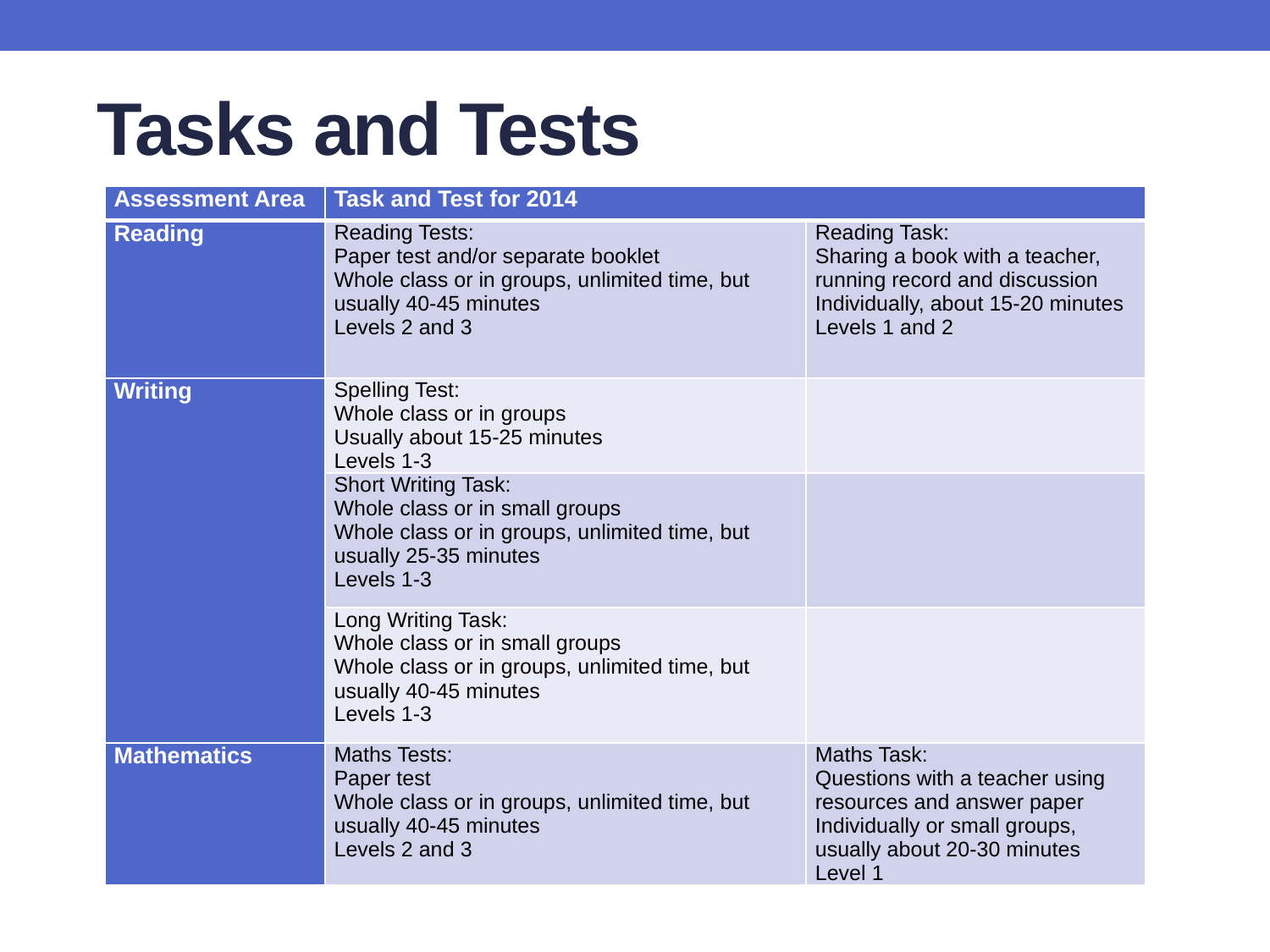

# Tasks and Tests
| Assessment Area | Task and Test for 2014 |  |
| --- | --- | --- |
| Reading | Reading Tests: Paper test and/or separate booklet Whole class or in groups, unlimited time, but usually 40-45 minutes Levels 2 and 3 | Reading Task: Sharing a book with a teacher, running record and discussion Individually, about 15-20 minutes Levels 1 and 2 |
| Writing | Spelling Test: Whole class or in groups Usually about 15-25 minutes Levels 1-3 |  |
|  | Short Writing Task: Whole class or in small groups Whole class or in groups, unlimited time, but usually 25-35 minutes Levels 1-3 |  |
|  | Long Writing Task: Whole class or in small groups Whole class or in groups, unlimited time, but usually 40-45 minutes Levels 1-3 |  |
| Mathematics | Maths Tests: Paper test Whole class or in groups, unlimited time, but usually 40-45 minutes Levels 2 and 3 | Maths Task: Questions with a teacher using resources and answer paper Individually or small groups, usually about 20-30 minutes Level 1 |